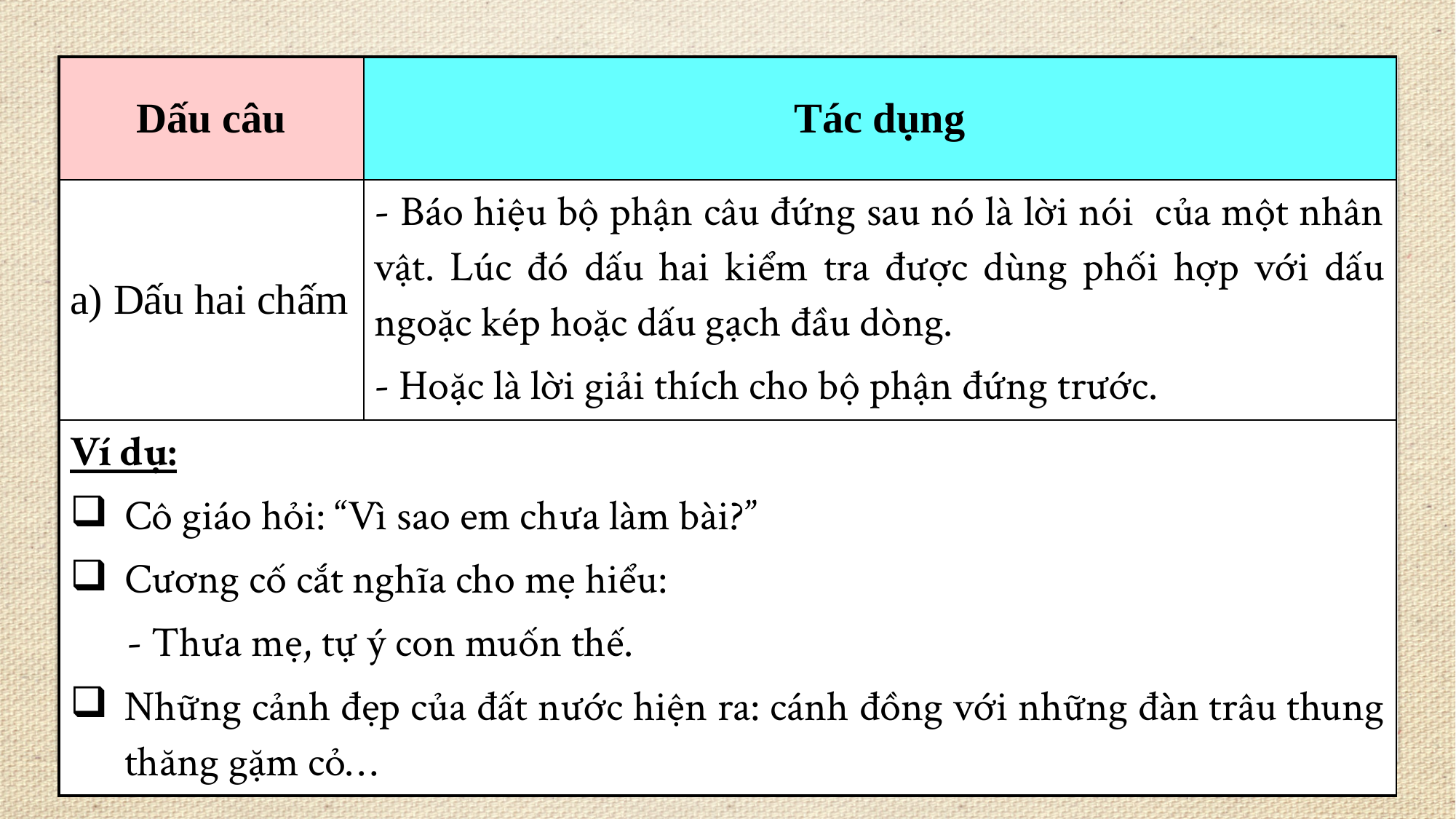

| Dấu câu | Tác dụng |
| --- | --- |
| a) Dấu hai chấm | - Báo hiệu bộ phận câu đứng sau nó là lời nói của một nhân vật. Lúc đó dấu hai kiểm tra được dùng phối hợp với dấu ngoặc kép hoặc dấu gạch đầu dòng. - Hoặc là lời giải thích cho bộ phận đứng trước. |
| Ví dụ: Cô giáo hỏi: “Vì sao em chưa làm bài?” Cương cố cắt nghĩa cho mẹ hiểu: - Thưa mẹ, tự ý con muốn thế. Những cảnh đẹp của đất nước hiện ra: cánh đồng với những đàn trâu thung thăng gặm cỏ… |  |